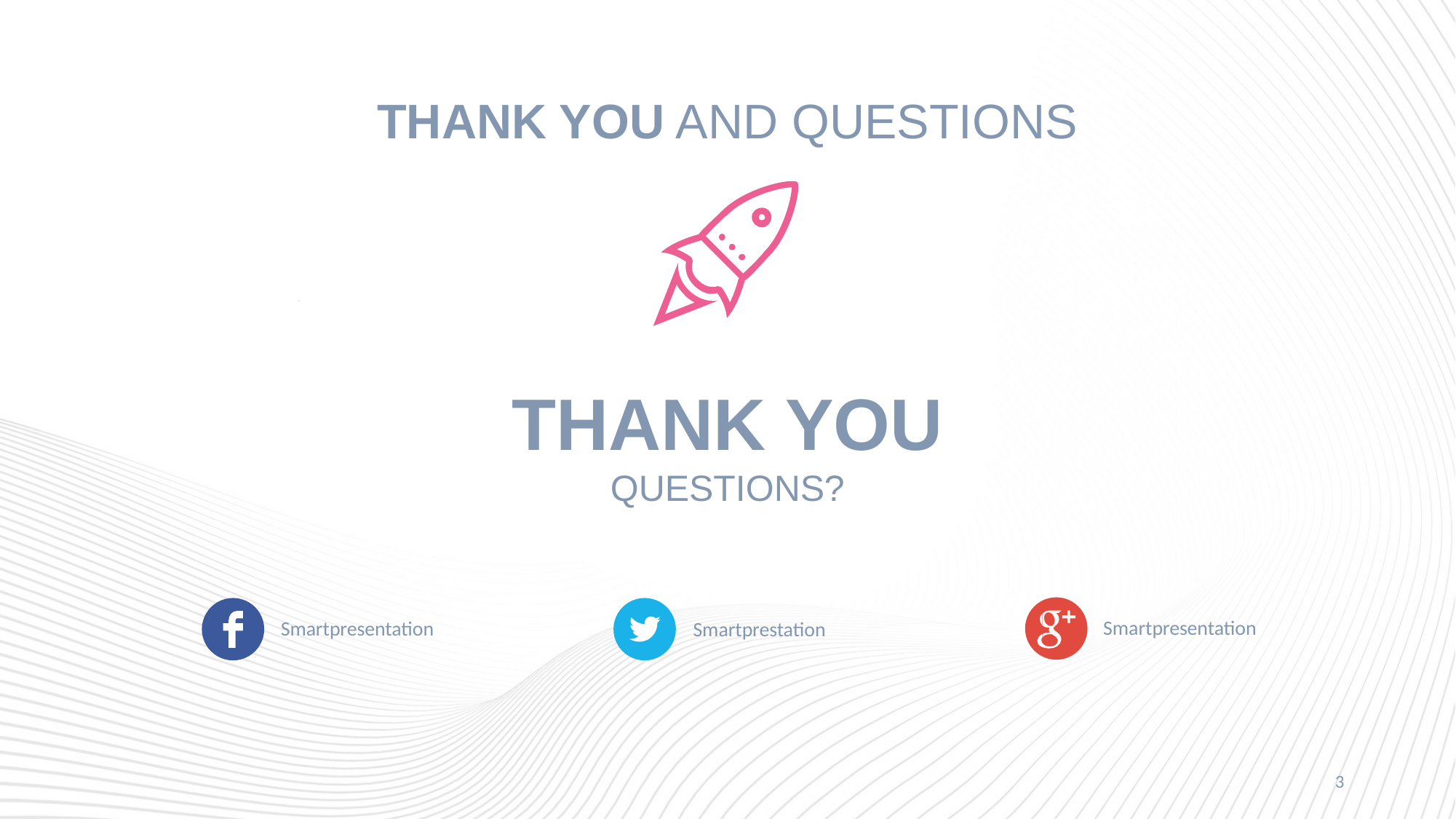

# THANK YOU AND QUESTIONS

THANK YOU
QUESTIONS?

Smartpresentation
Smartpresentation
Smartprestation
3